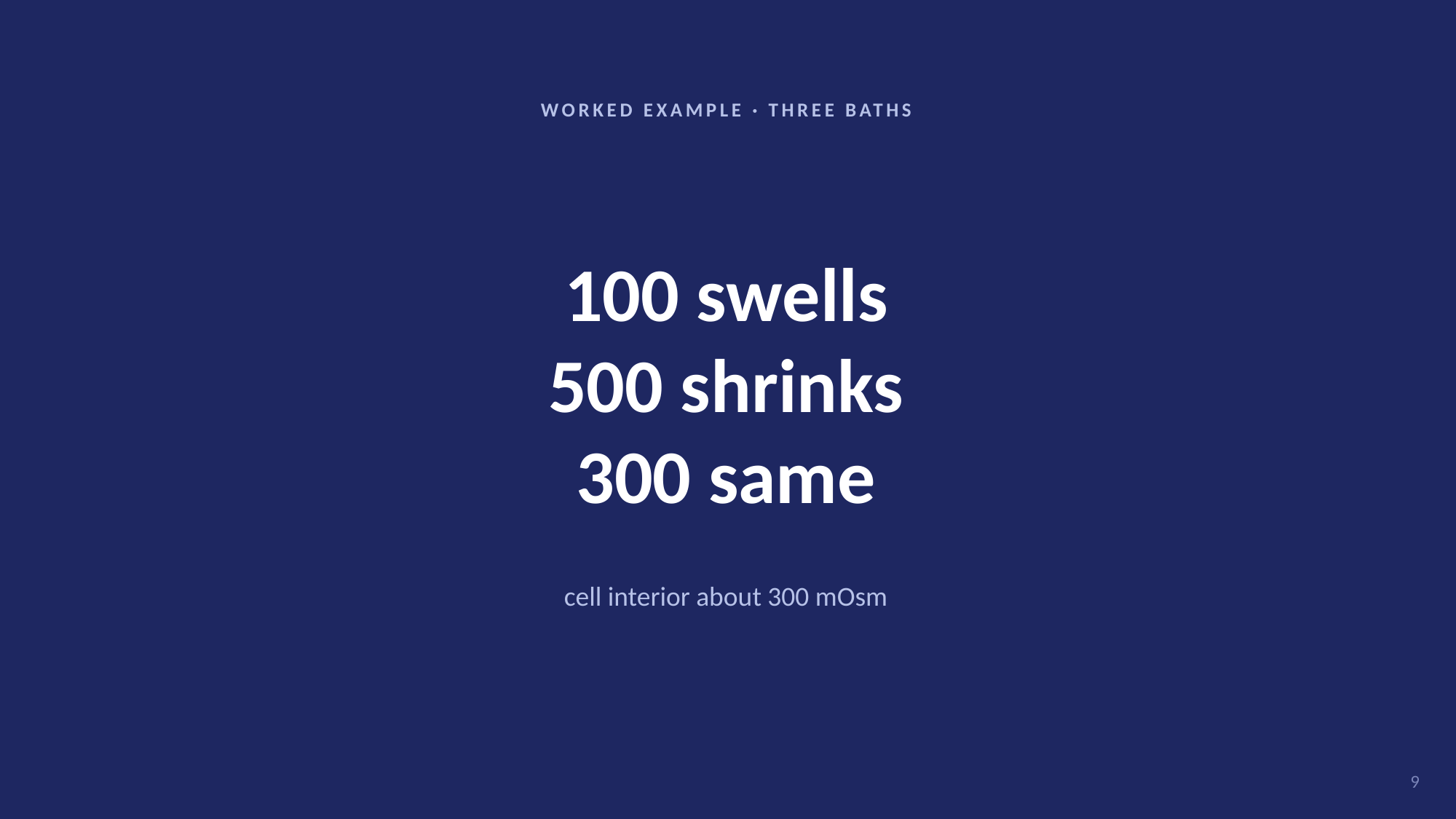

WORKED EXAMPLE · THREE BATHS
100 swells
500 shrinks
300 same
cell interior about 300 mOsm
9